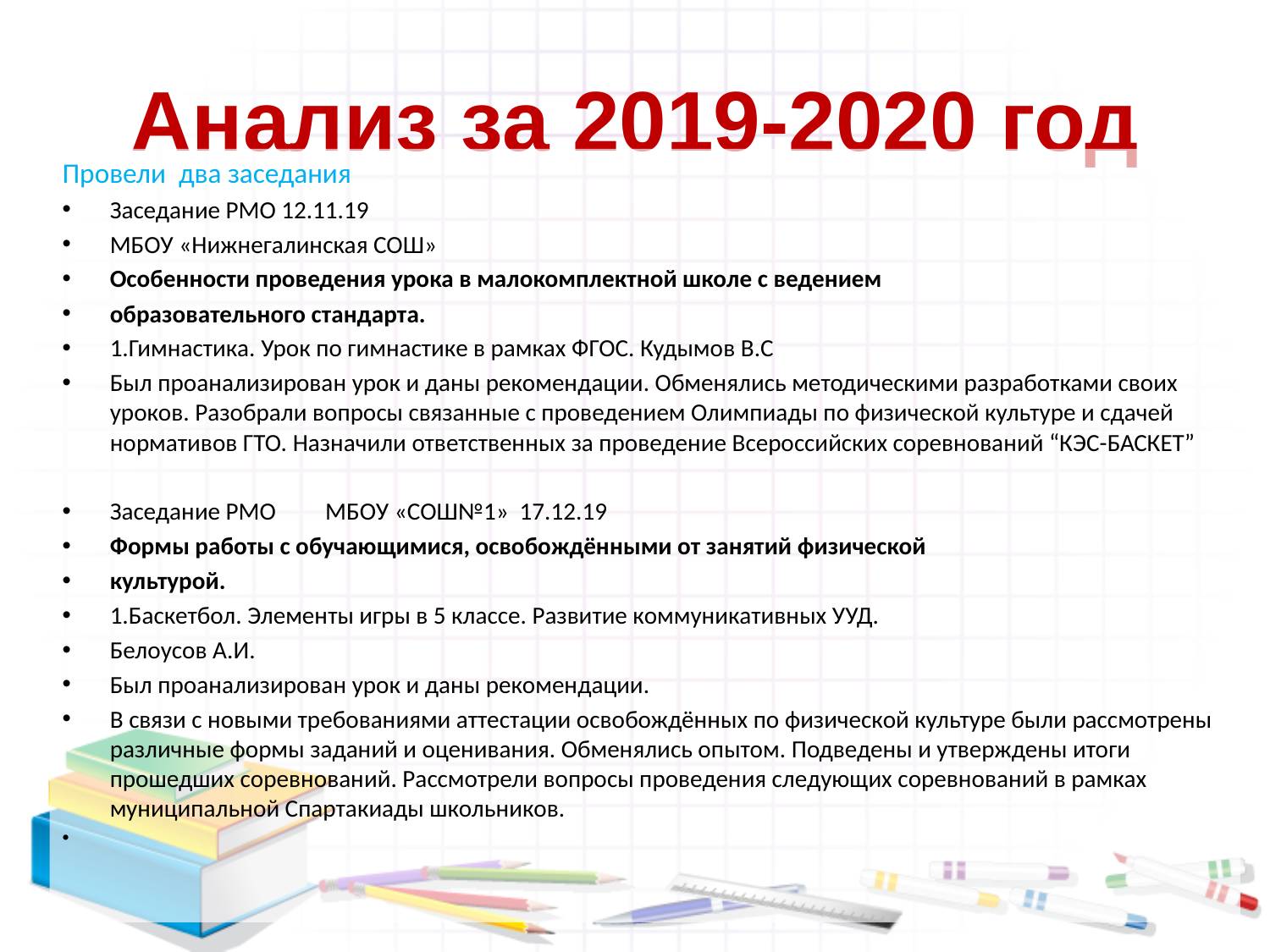

# Анализ за 2019-2020 год
Провели  два заседания
Заседание РМО 12.11.19
МБОУ «Нижнегалинская СОШ»
Особенности проведения урока в малокомплектной школе с ведением
образовательного стандарта.
1.Гимнастика. Урок по гимнастике в рамках ФГОС. Кудымов В.С
Был проанализирован урок и даны рекомендации. Обменялись методическими разработками своих уроков. Разобрали вопросы связанные с проведением Олимпиады по физической культуре и сдачей нормативов ГТО. Назначили ответственных за проведение Всероссийских соревнований “КЭС-БАСКЕТ”

Заседание РМО         МБОУ «СОШ№1»  17.12.19
Формы работы с обучающимися, освобождёнными от занятий физической
культурой.
1.Баскетбол. Элементы игры в 5 классе. Развитие коммуникативных УУД.
Белоусов А.И.
Был проанализирован урок и даны рекомендации.
В связи с новыми требованиями аттестации освобождённых по физической культуре были рассмотрены различные формы заданий и оценивания. Обменялись опытом. Подведены и утверждены итоги прошедших соревнований. Рассмотрели вопросы проведения следующих соревнований в рамках муниципальной Спартакиады школьников.